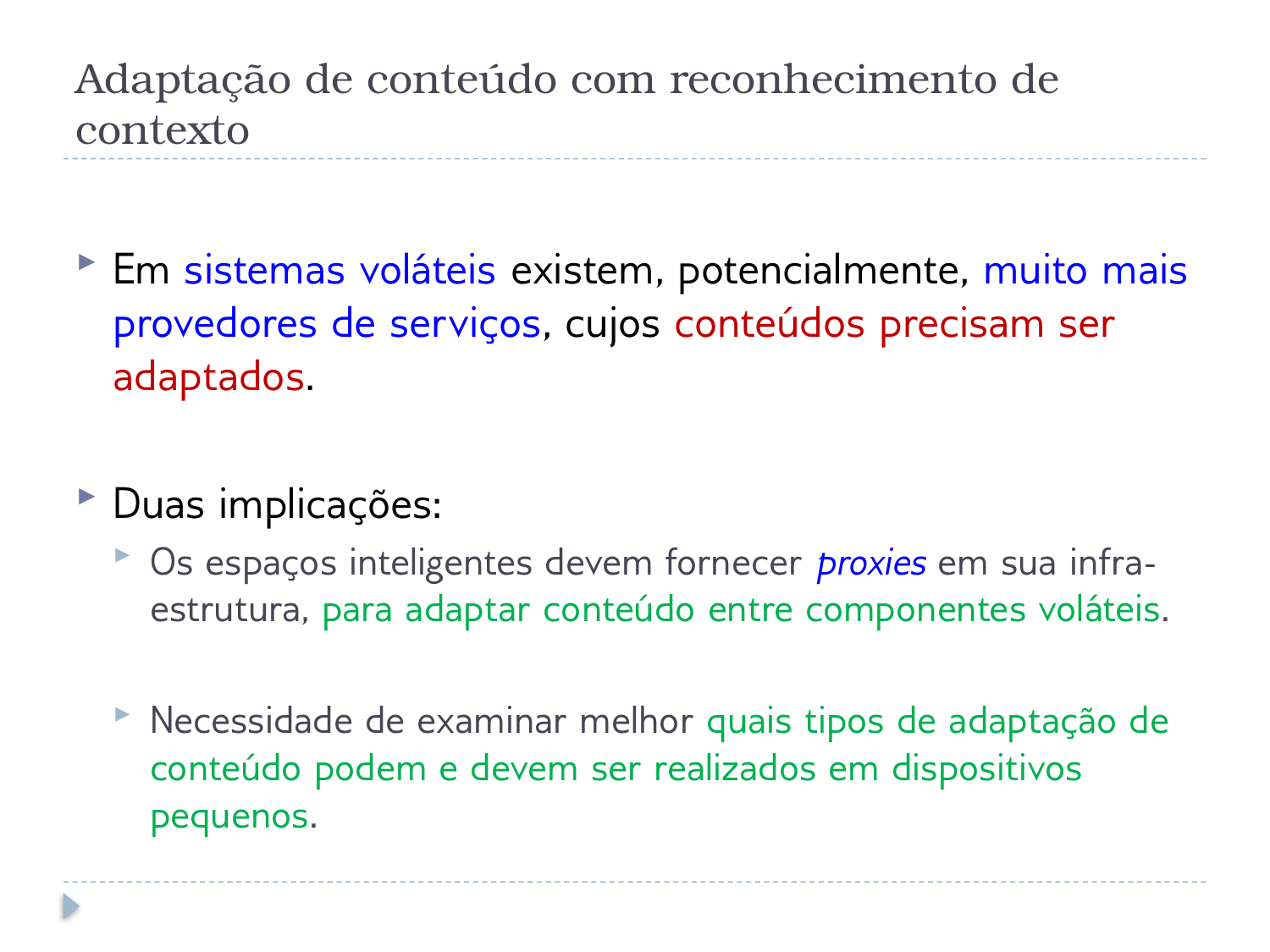

# Adaptação de conteúdo com reconhecimento de contexto

Em sistemas voláteis existem, potencialmente, muito mais provedores de serviços, cujos conteúdos precisam ser adaptados.

Duas implicações:
Os espaços inteligentes devem fornecer proxies em sua infra-estrutura, para adaptar conteúdo entre componentes voláteis.

Necessidade de examinar melhor quais tipos de adaptação de conteúdo podem e devem ser realizados em dispositivos pequenos.